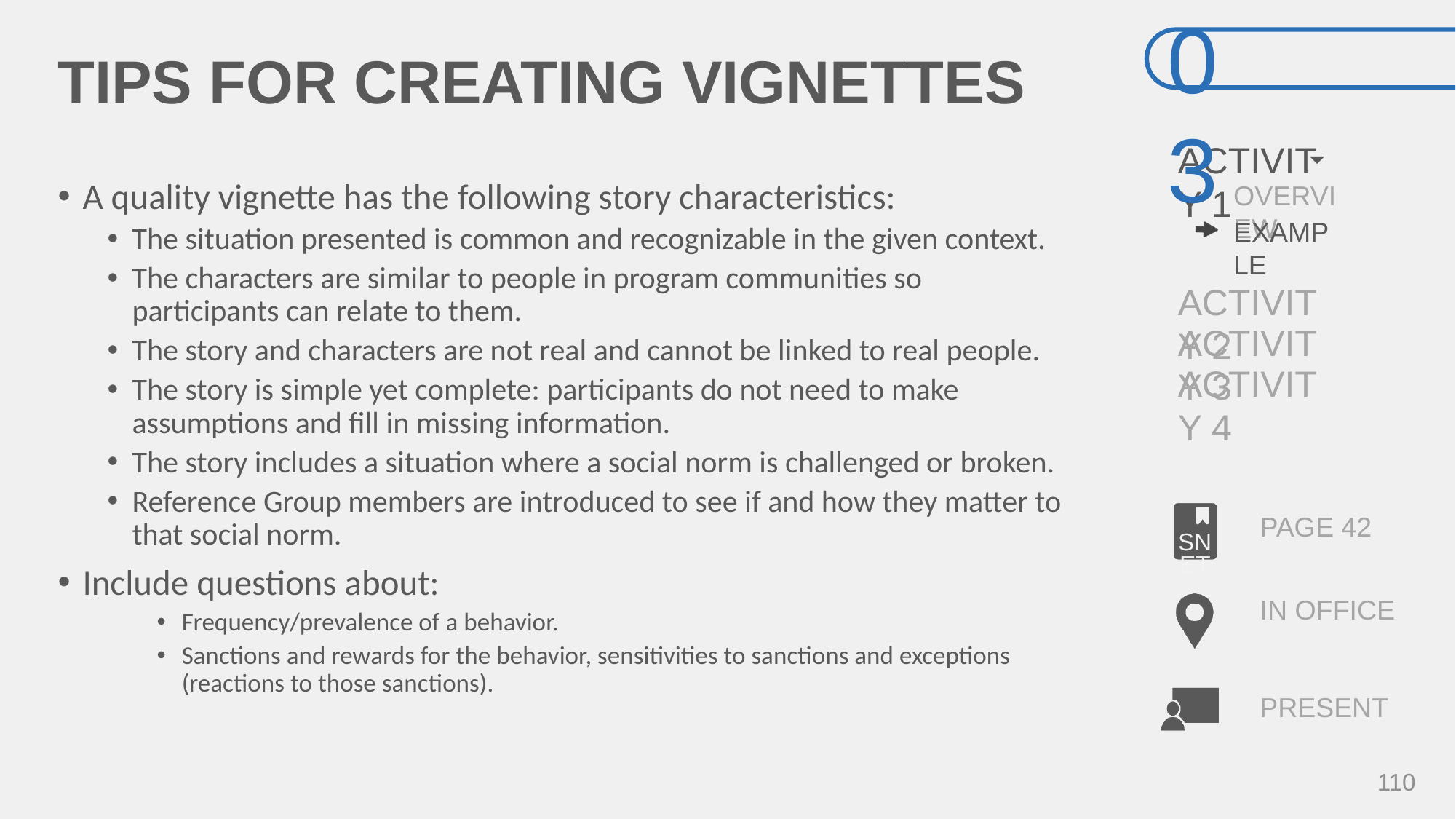

# TIPS FOR CREATING VIGNETTES

A quality vignette has the following story characteristics:
The situation presented is common and recognizable in the given context.
The characters are similar to people in program communities so participants can relate to them.
The story and characters are not real and cannot be linked to real people.
The story is simple yet complete: participants do not need to make assumptions and fill in missing information.
The story includes a situation where a social norm is challenged or broken.
Reference Group members are introduced to see if and how they matter to that social norm.
Include questions about:
Frequency/prevalence of a behavior.
Sanctions and rewards for the behavior, sensitivities to sanctions and exceptions (reactions to those sanctions).

PAGE 42
IN OFFICE
110